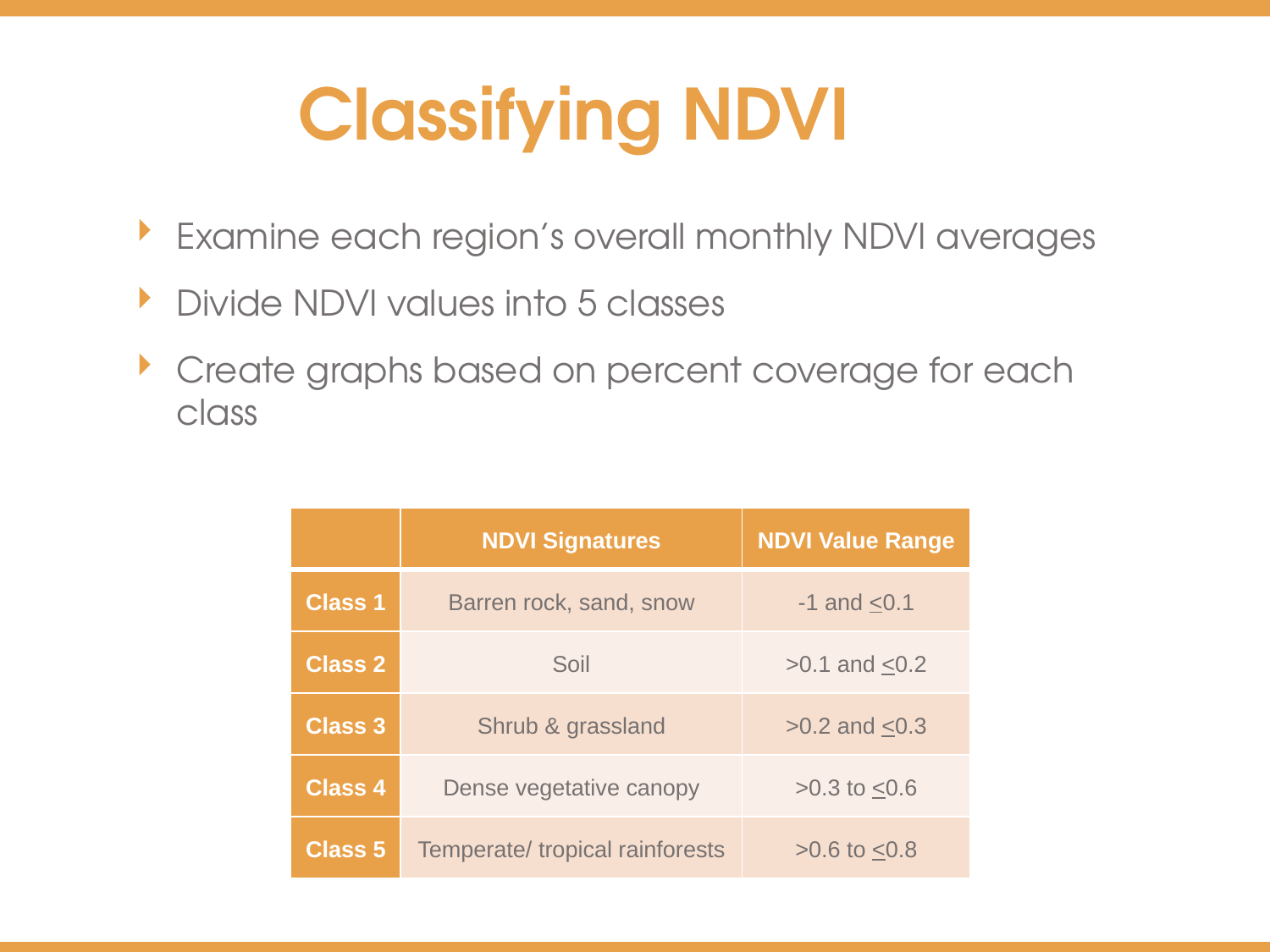

Classifying NDVI

Examine each region’s overall monthly NDVI averages
Divide NDVI values into 5 classes
Create graphs based on percent coverage for each class

|  | NDVI Signatures | NDVI Value Range |
| --- | --- | --- |
| Class 1 | Barren rock, sand, snow | -1 and <0.1 |
| Class 2 | Soil | >0.1 and <0.2 |
| Class 3 | Shrub & grassland | >0.2 and <0.3 |
| Class 4 | Dense vegetative canopy | >0.3 to <0.6 |
| Class 5 | Temperate/ tropical rainforests | >0.6 to <0.8 |